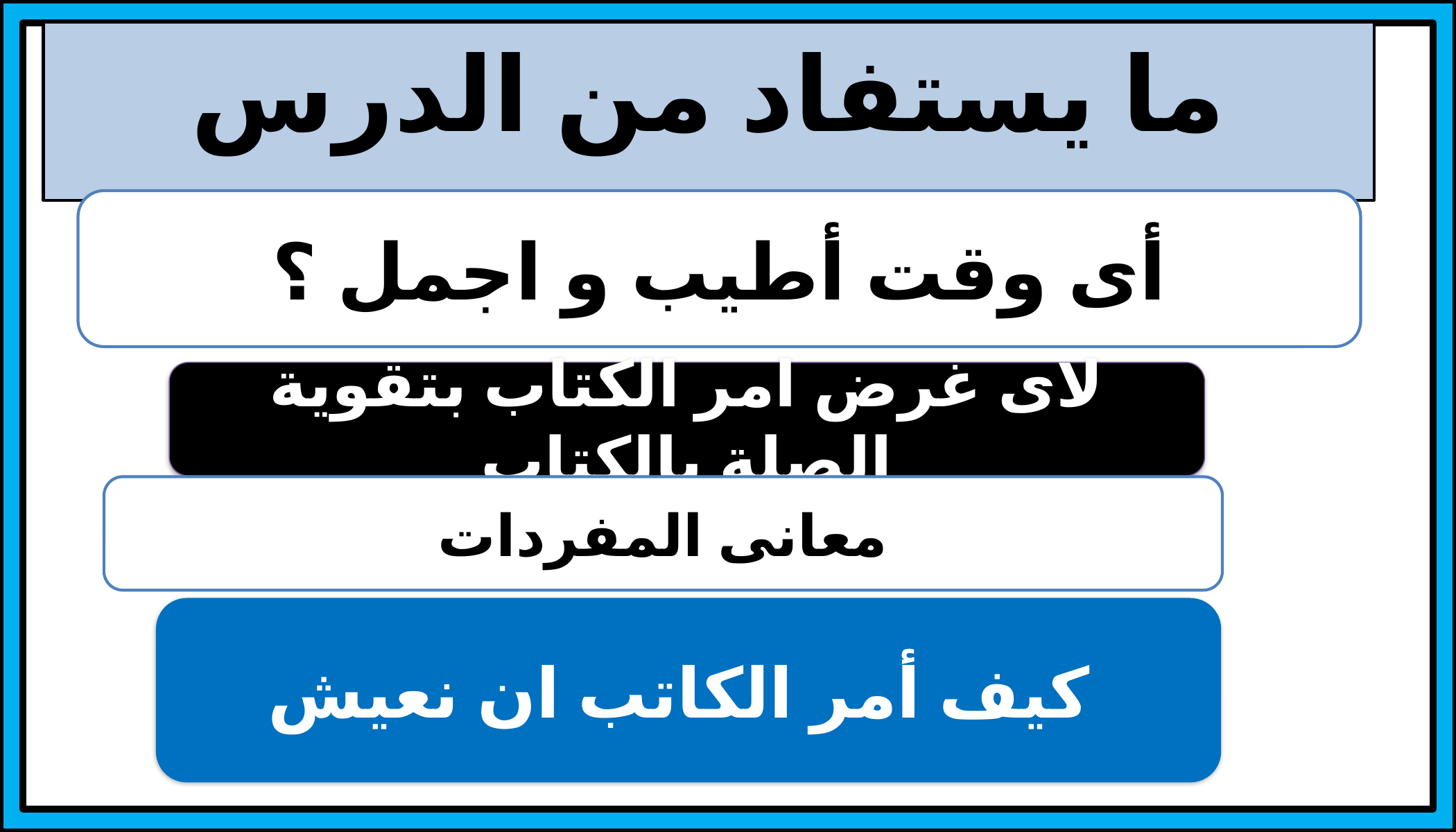

ما يستفاد من الدرس
أى وقت أطيب و اجمل ؟
لاى غرض امر الكتاب بتقوية الصلة بالكتاب
معانى المفردات
كيف أمر الكاتب ان نعيش